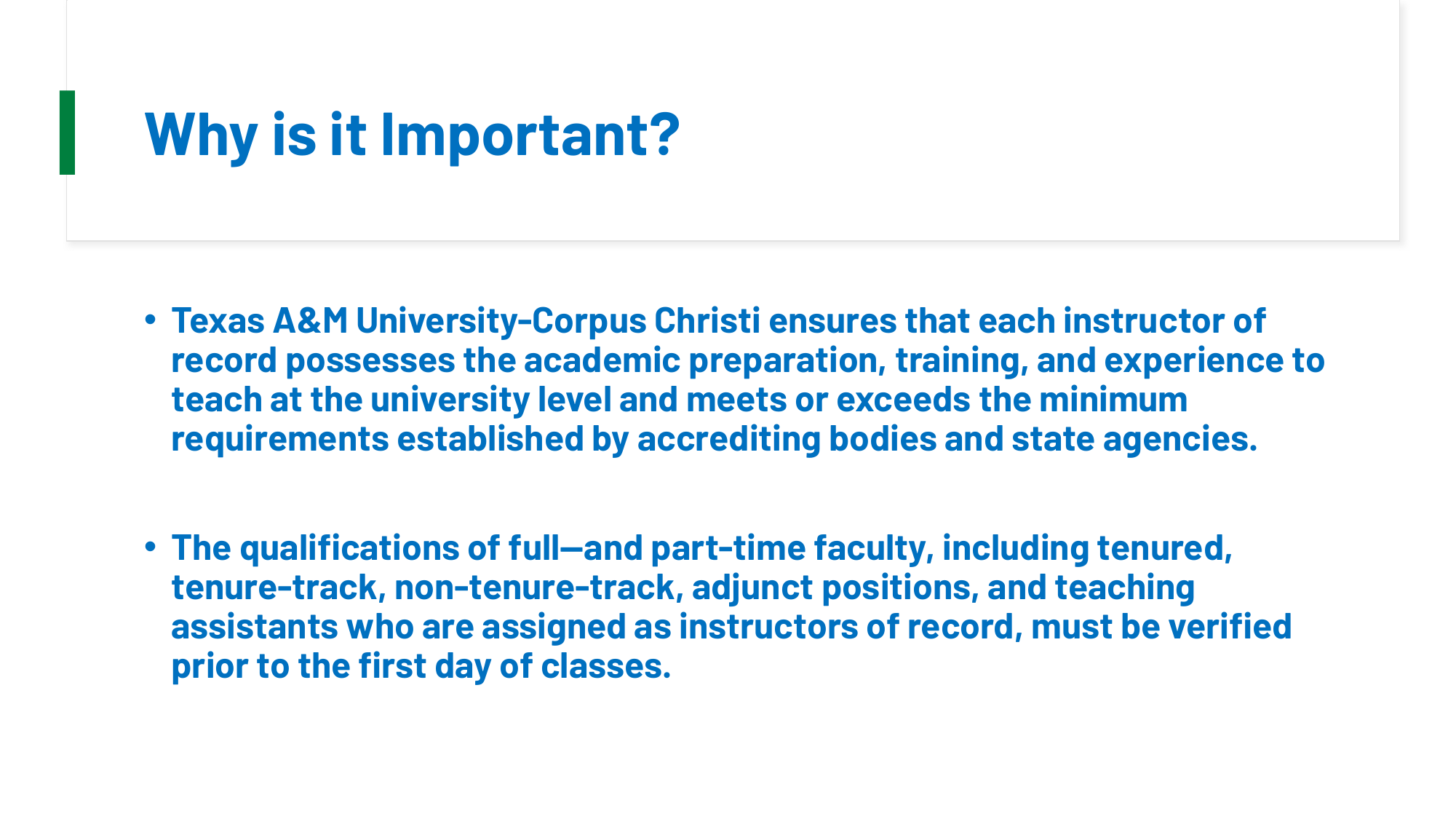

# Why is it Important?

Texas A&M University-Corpus Christi ensures that each instructor of record possesses the academic preparation, training, and experience to teach at the university level and meets or exceeds the minimum requirements established by accrediting bodies and state agencies.

The qualifications of full—and part-time faculty, including tenured, tenure-track, non-tenure-track, adjunct positions, and teaching assistants who are assigned as instructors of record, must be verified prior to the first day of classes.